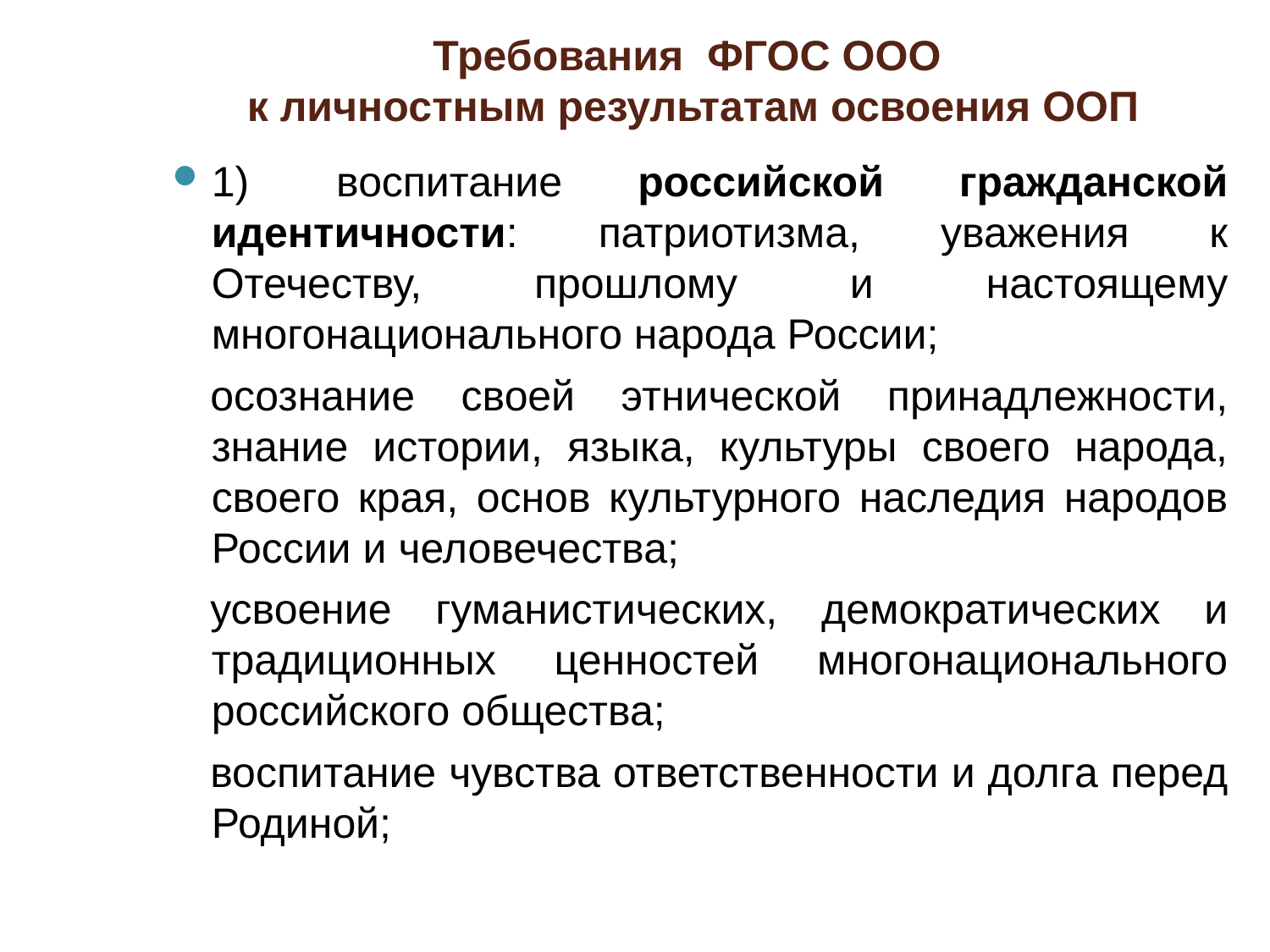

Требования  ФГОС ООО
к личностным результатам освоения ООП
1)  воспитание российской гражданской идентичности: патриотизма, уважения к Отечеству, прошлому и настоящему многонационального народа России;
осознание своей этнической принадлежности, знание истории, языка, культуры своего народа, своего края, основ культурного наследия народов России и человечества;
усвоение гуманистических, демократических и традиционных ценностей многонационального российского общества;
воспитание чувства ответственности и долга перед Родиной;